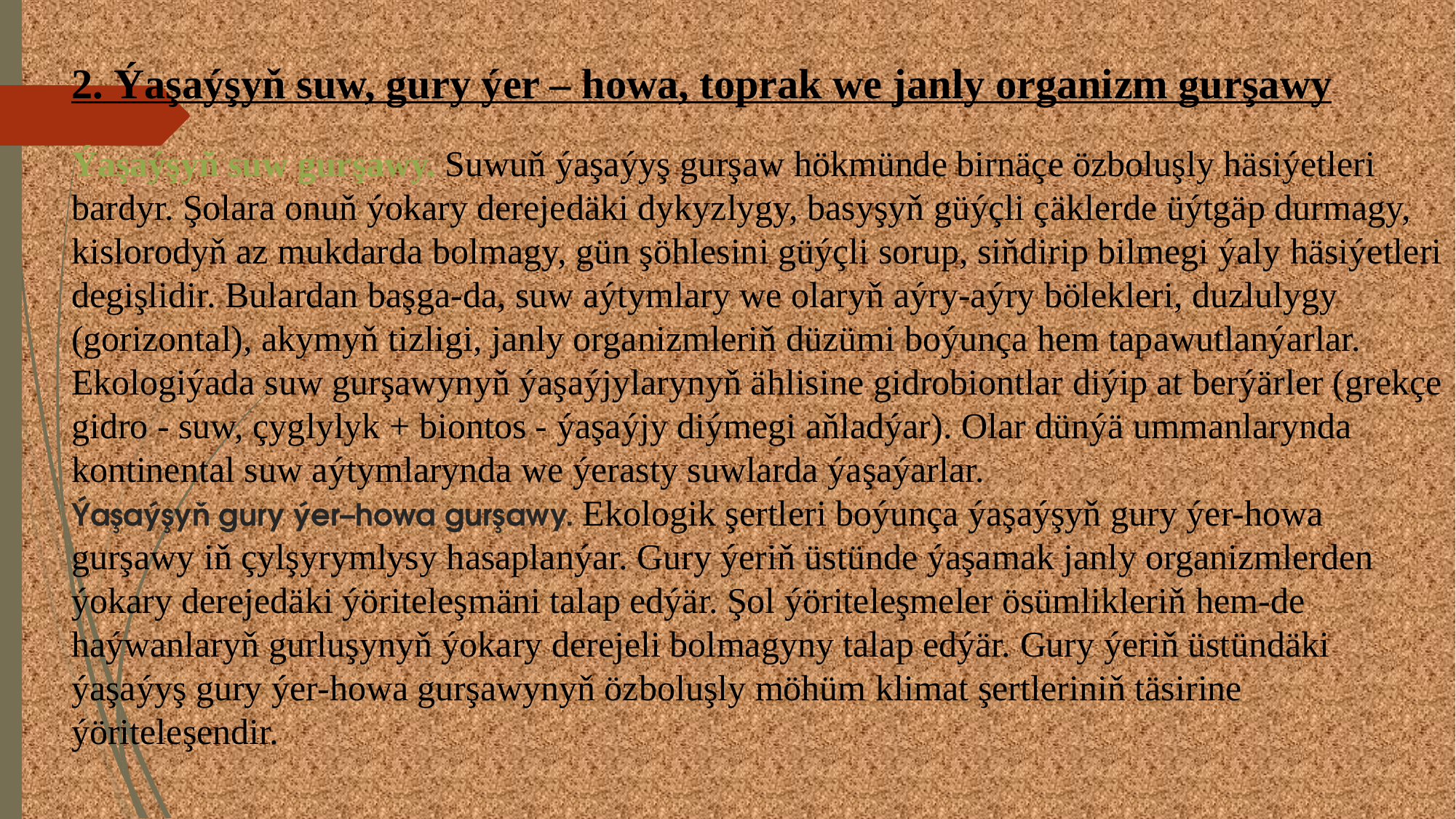

2. Ýaşaýşyň suw, gury ýer – howa, toprak we janly organizm gurşawy

Ýaşaýşyň suw gurşawy. Suwuň ýaşaýyş gurşaw hökmünde birnäçe özboluşly häsiýetleri bardyr. Şolara onuň ýokary derejedäki dykyzlygy, basyşyň güýçli çäklerde üýtgäp durmagy, kislorodyň az mukdarda bolmagy, gün şöhlesini güýçli sorup, siňdirip bilmegi ýaly häsiýetleri degişlidir. Bulardan başga-da, suw aýtymlary we olaryň aýry-aýry bölekleri, duzlulygy (gorizontal), akymyň tizligi, janly organizmleriň düzümi boýunça hem tapawutlanýarlar. Ekologiýada suw gurşawynyň ýaşaýjylarynyň ählisine gidrobiontlar diýip at berýärler (grekçe gidro - suw, çyglylyk + biontos - ýaşaýjy diýmegi aňladýar). Olar dünýä ummanlarynda kontinental suw aýtymlarynda we ýerasty suwlarda ýaşaýarlar.
Ýaşaýşyň gury ýer–howa gurşawy. Ekologik şertleri boýunça ýaşaýşyň gury ýer-howa gurşawy iň çylşyrymlysy hasaplanýar. Gury ýeriň üstünde ýaşamak janly organizmlerden ýokary derejedäki ýöriteleşmäni talap edýär. Şol ýöriteleşmeler ösümlikleriň hem-de haýwanlaryň gurluşynyň ýokary derejeli bolmagyny talap edýär. Gury ýeriň üstündäki ýaşaýyş gury ýer-howa gurşawynyň özboluşly möhüm klimat şertleriniň täsirine ýöriteleşendir.